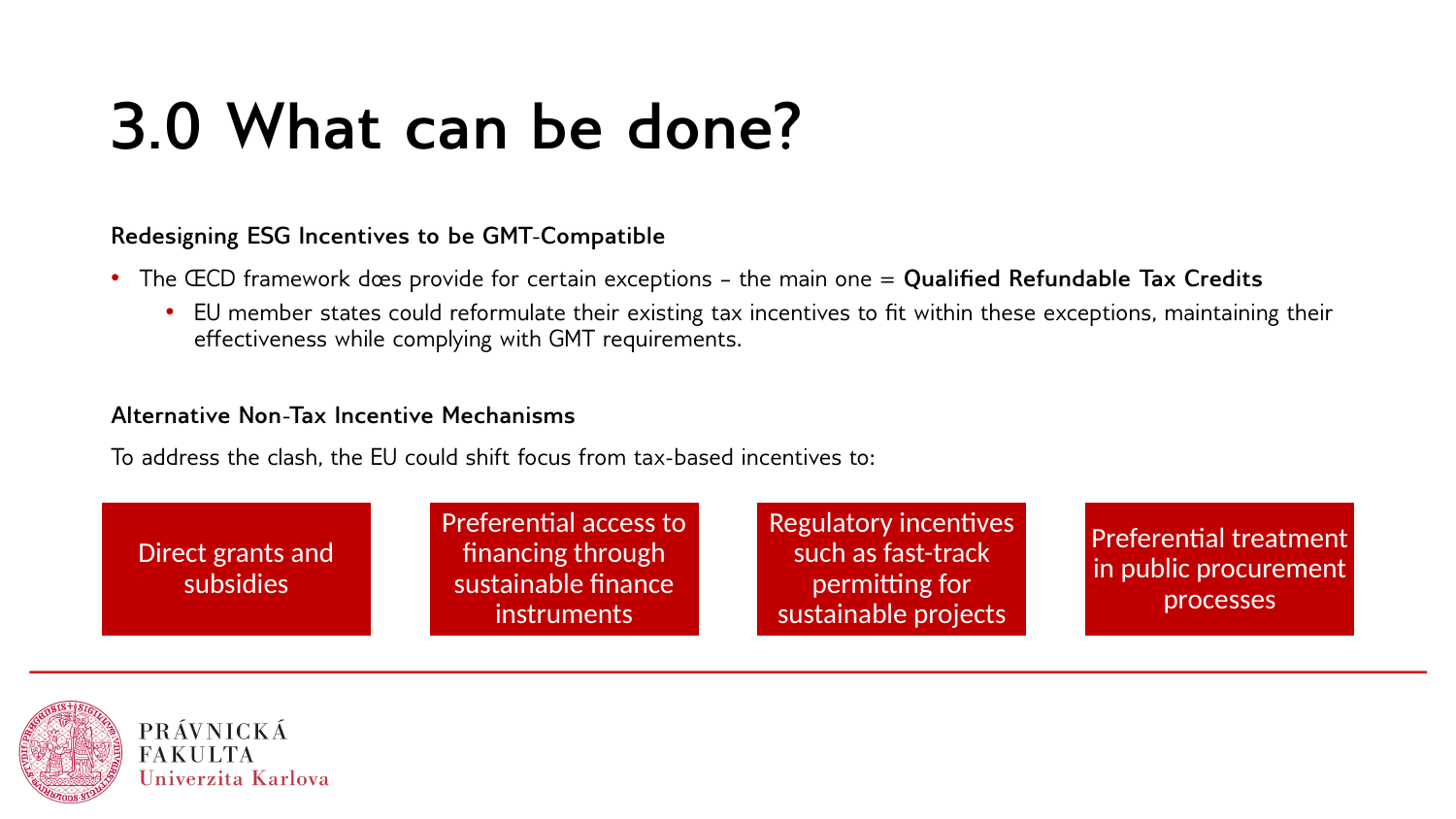

# 3.0 What can be done?
Redesigning ESG Incentives to be GMT-Compatible
The OECD framework does provide for certain exceptions – the main one = Qualified Refundable Tax Credits
EU member states could reformulate their existing tax incentives to fit within these exceptions, maintaining their effectiveness while complying with GMT requirements.

Alternative Non-Tax Incentive Mechanisms
To address the clash, the EU could shift focus from tax-based incentives to:

Direct grants and subsidies

Preferential access to financing through sustainable finance instruments

Regulatory incentives such as fast-track permitting for sustainable projects

Preferential treatment in public procurement processes